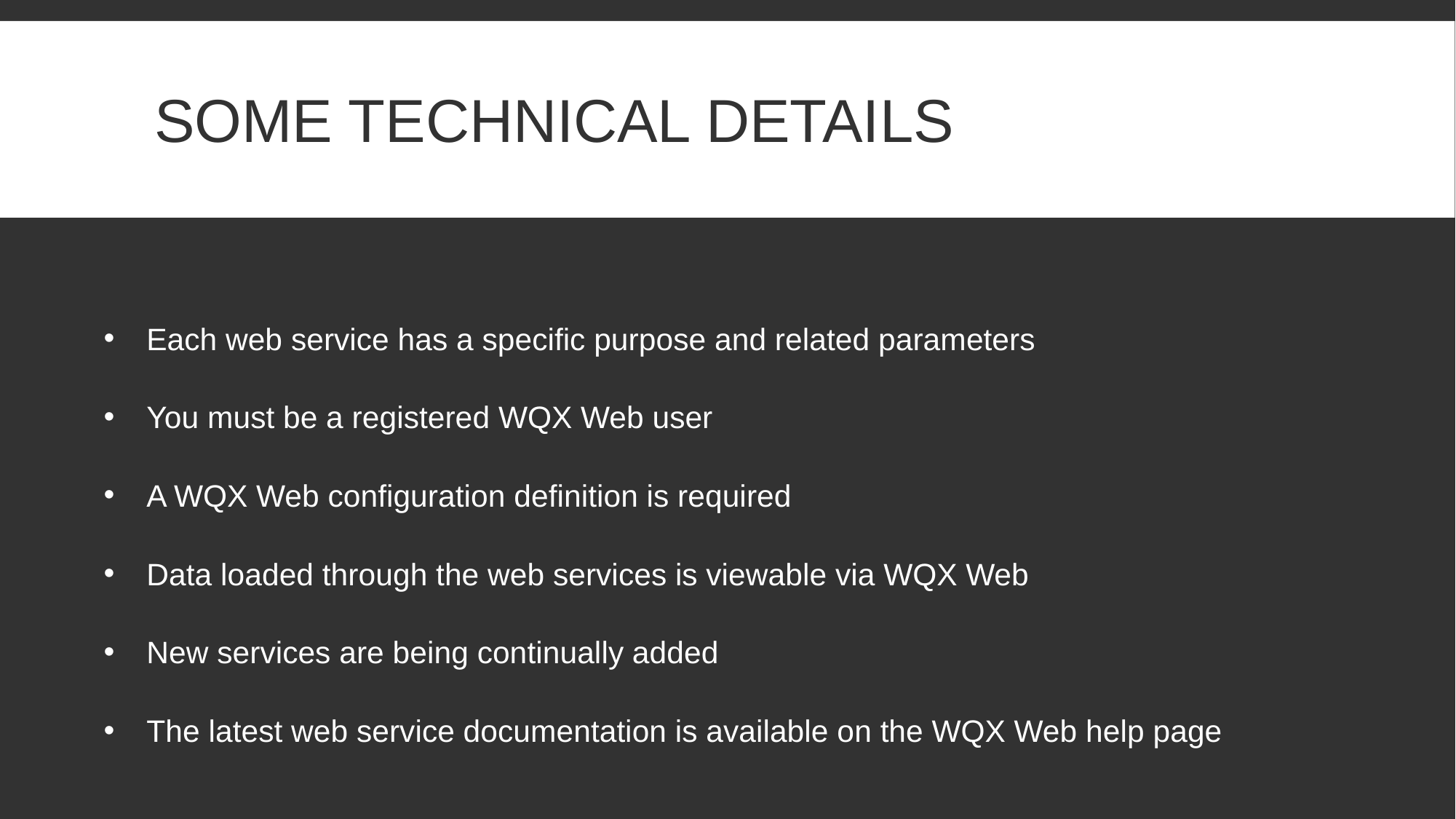

# Some Technical Details
Each web service has a specific purpose and related parameters
You must be a registered WQX Web user
A WQX Web configuration definition is required
Data loaded through the web services is viewable via WQX Web
New services are being continually added
The latest web service documentation is available on the WQX Web help page